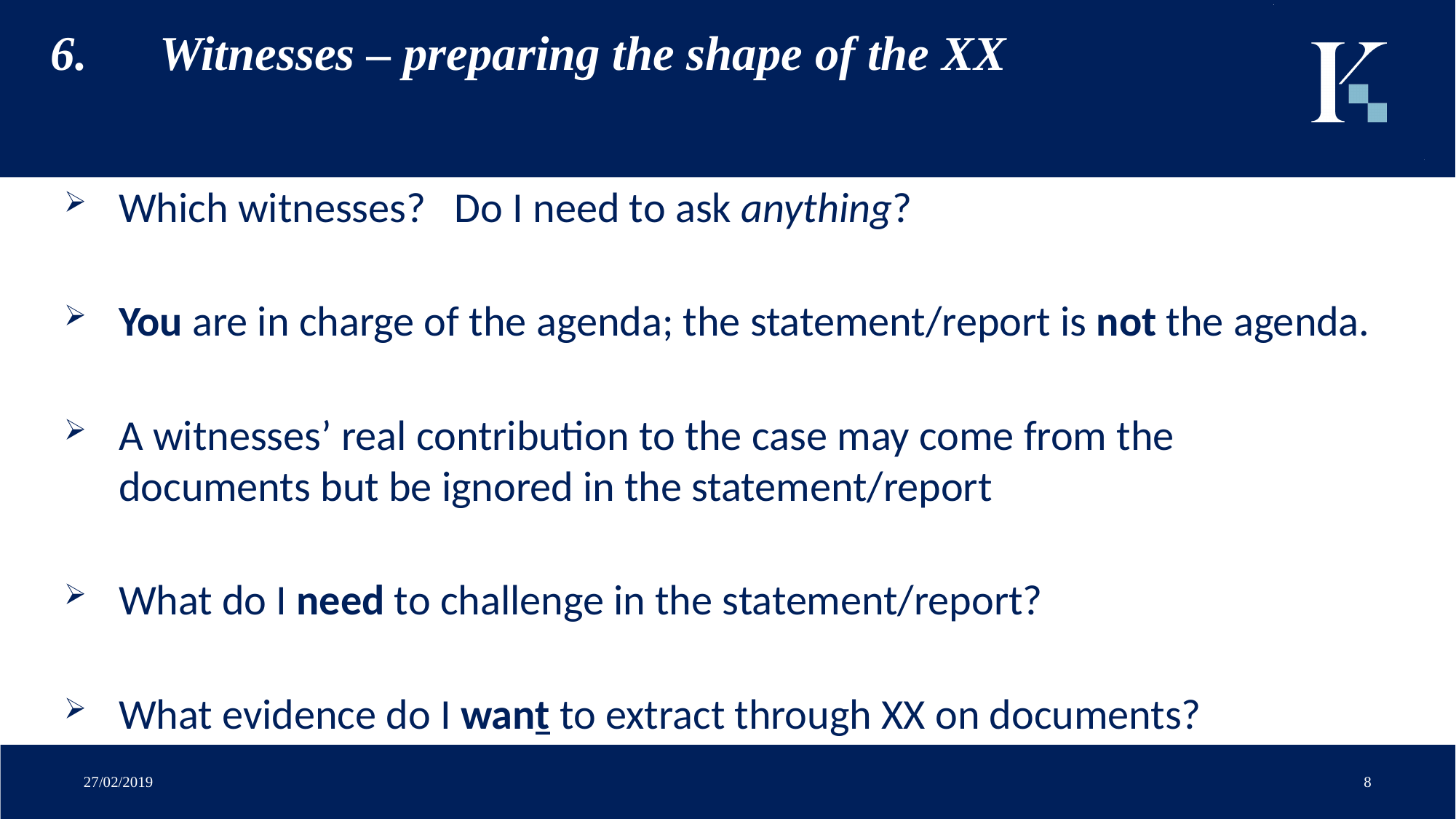

# 6.	Witnesses – preparing the shape of the XX

Which witnesses?   Do I need to ask anything?

You are in charge of the agenda; the statement/report is not the agenda.

A witnesses’ real contribution to the case may come from the documents but be ignored in the statement/report

What do I need to challenge in the statement/report?

What evidence do I want to extract through XX on documents?

27/02/2019
8